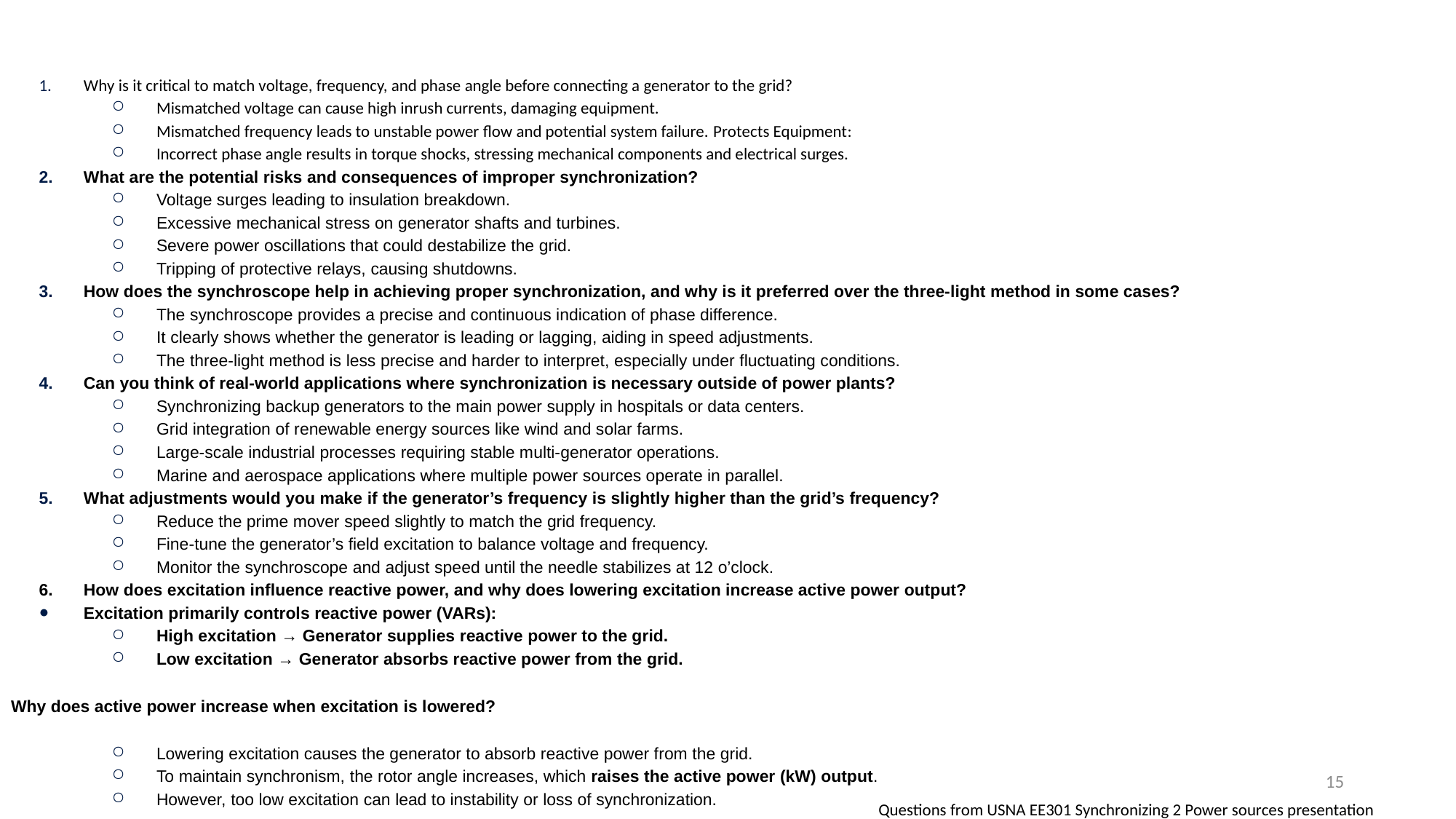

# Why is it critical to match voltage, frequency, and phase angle before connecting a generator to the grid?
Mismatched voltage can cause high inrush currents, damaging equipment.
Mismatched frequency leads to unstable power flow and potential system failure. Protects Equipment:
Incorrect phase angle results in torque shocks, stressing mechanical components and electrical surges.
What are the potential risks and consequences of improper synchronization?
Voltage surges leading to insulation breakdown.
Excessive mechanical stress on generator shafts and turbines.
Severe power oscillations that could destabilize the grid.
Tripping of protective relays, causing shutdowns.
How does the synchroscope help in achieving proper synchronization, and why is it preferred over the three-light method in some cases?
The synchroscope provides a precise and continuous indication of phase difference.
It clearly shows whether the generator is leading or lagging, aiding in speed adjustments.
The three-light method is less precise and harder to interpret, especially under fluctuating conditions.
Can you think of real-world applications where synchronization is necessary outside of power plants?
Synchronizing backup generators to the main power supply in hospitals or data centers.
Grid integration of renewable energy sources like wind and solar farms.
Large-scale industrial processes requiring stable multi-generator operations.
Marine and aerospace applications where multiple power sources operate in parallel.
What adjustments would you make if the generator’s frequency is slightly higher than the grid’s frequency?
Reduce the prime mover speed slightly to match the grid frequency.
Fine-tune the generator’s field excitation to balance voltage and frequency.
Monitor the synchroscope and adjust speed until the needle stabilizes at 12 o’clock.
How does excitation influence reactive power, and why does lowering excitation increase active power output?
Excitation primarily controls reactive power (VARs):
High excitation → Generator supplies reactive power to the grid.
Low excitation → Generator absorbs reactive power from the grid.
Why does active power increase when excitation is lowered?
Lowering excitation causes the generator to absorb reactive power from the grid.
To maintain synchronism, the rotor angle increases, which raises the active power (kW) output.
However, too low excitation can lead to instability or loss of synchronization.
15
Questions from USNA EE301 Synchronizing 2 Power sources presentation